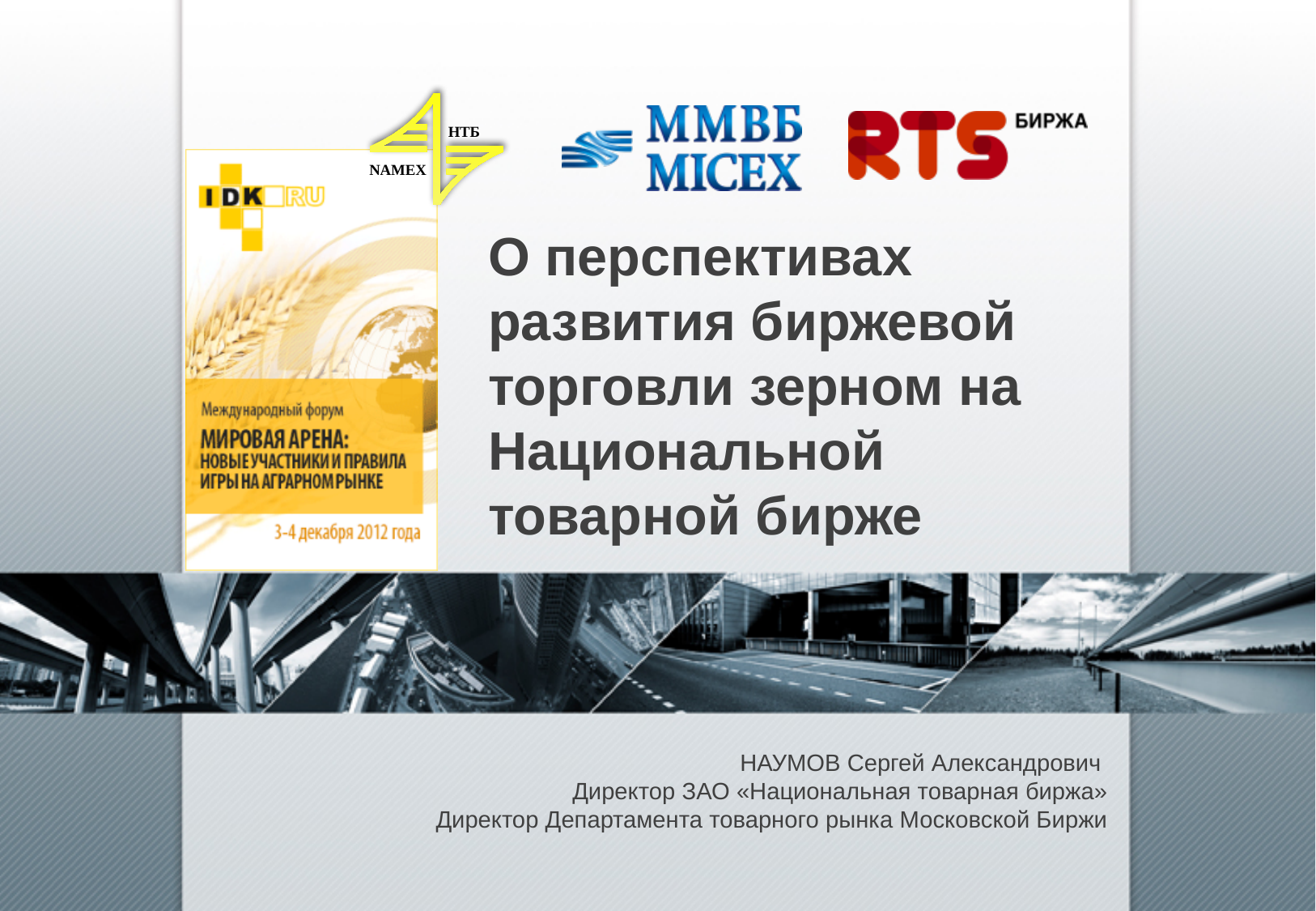

# О перспективах развития биржевой торговли зерном на Национальной товарной бирже
НАУМОВ Сергей Александрович
Директор ЗАО «Национальная товарная биржа»
Директор Департамента товарного рынка Московской Биржи